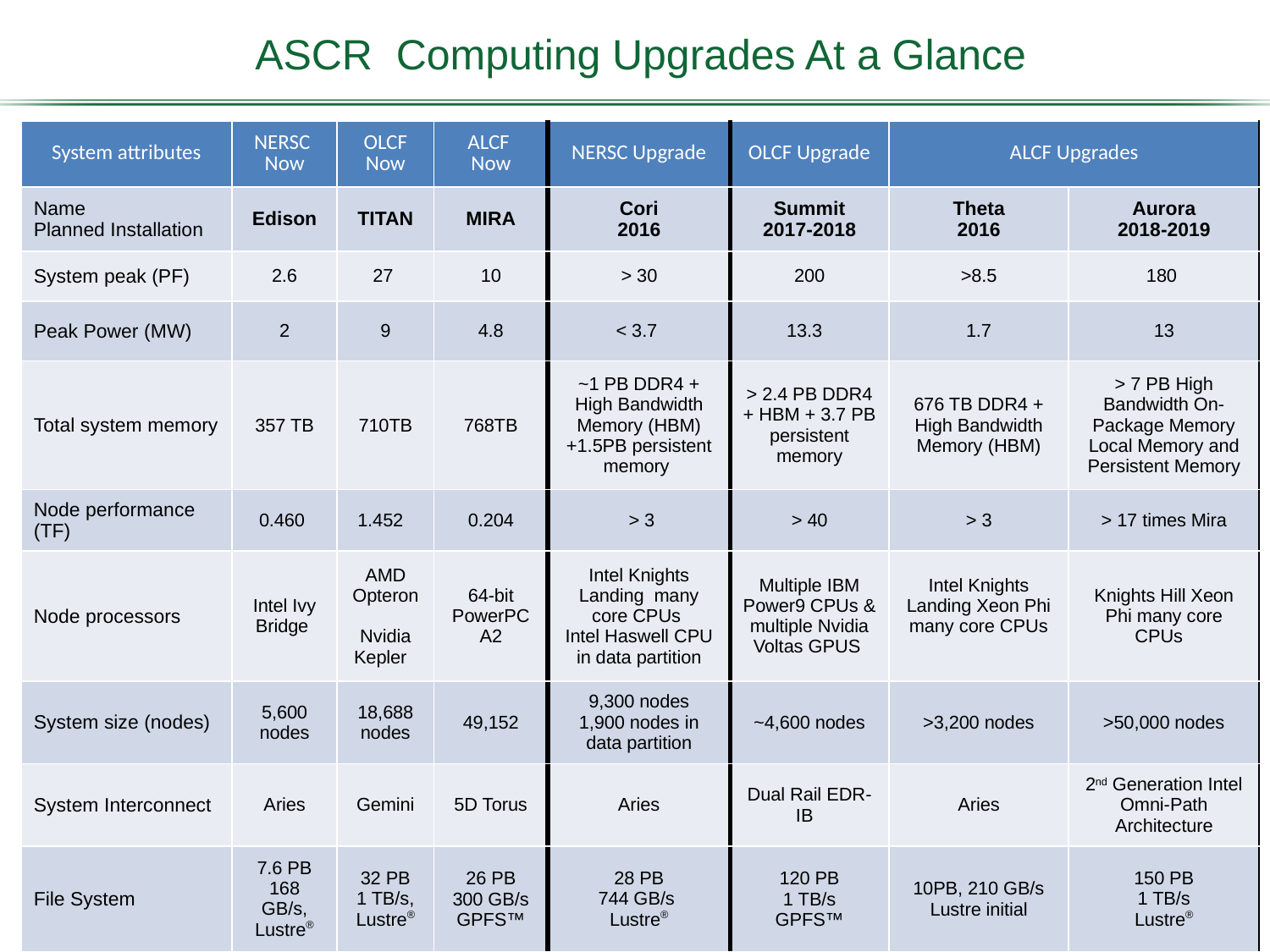

# ASCR  Computing Upgrades At a Glance
| System attributes | NERSC Now | OLCF Now | ALCF Now | NERSC Upgrade | OLCF Upgrade | ALCF Upgrades |  |
| --- | --- | --- | --- | --- | --- | --- | --- |
| Name Planned Installation | Edison | TITAN | MIRA | Cori 2016 | Summit 2017-2018 | Theta 2016 | Aurora 2018-2019 |
| System peak (PF) | 2.6 | 27 | 10 | > 30 | 200 | >8.5 | 180 |
| Peak Power (MW) | 2 | 9 | 4.8 | < 3.7 | 13.3 | 1.7 | 13 |
| Total system memory | 357 TB | 710TB | 768TB | ~1 PB DDR4 + High Bandwidth Memory (HBM)+1.5PB persistent memory | > 2.4 PB DDR4 + HBM + 3.7 PB persistent memory | 676 TB DDR4 + High Bandwidth Memory (HBM) | > 7 PB High Bandwidth On-Package Memory Local Memory and Persistent Memory |
| Node performance (TF) | 0.460 | 1.452 | 0.204 | > 3 | > 40 | > 3 | > 17 times Mira |
| Node processors | Intel Ivy Bridge | AMD Opteron Nvidia Kepler | 64-bit PowerPC A2 | Intel Knights Landing many core CPUs Intel Haswell CPU in data partition | Multiple IBM Power9 CPUs & multiple Nvidia Voltas GPUS | Intel Knights Landing Xeon Phi many core CPUs | Knights Hill Xeon Phi many core CPUs |
| System size (nodes) | 5,600 nodes | 18,688 nodes | 49,152 | 9,300 nodes 1,900 nodes in data partition | ~4,600 nodes | >3,200 nodes | >50,000 nodes |
| System Interconnect | Aries | Gemini | 5D Torus | Aries | Dual Rail EDR-IB | Aries | 2nd Generation Intel Omni-Path Architecture |
| File System | 7.6 PB 168 GB/s, Lustre® | 32 PB 1 TB/s, Lustre® | 26 PB 300 GB/s GPFS™ | 28 PB 744 GB/s Lustre® | 120 PB 1 TB/s GPFS™ | 10PB, 210 GB/s Lustre initial | 150 PB 1 TB/s Lustre® |